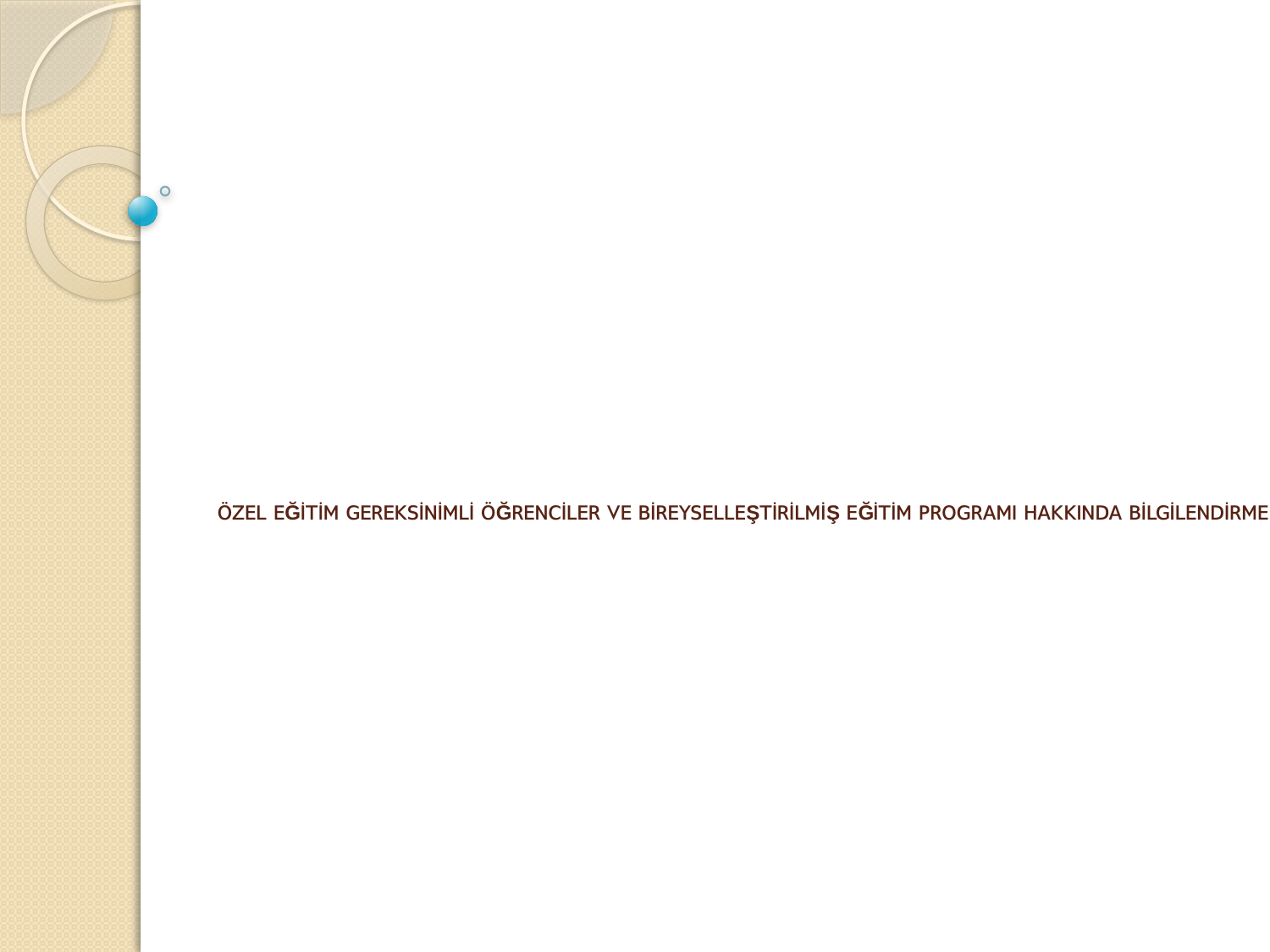

# ÖZEL EĞİTİM GEREKSİNİMLİ ÖĞRENCİLER VE BİREYSELLEŞTİRİLMİŞ EĞİTİM PROGRAMI HAKKINDA BİLGİLENDİRME